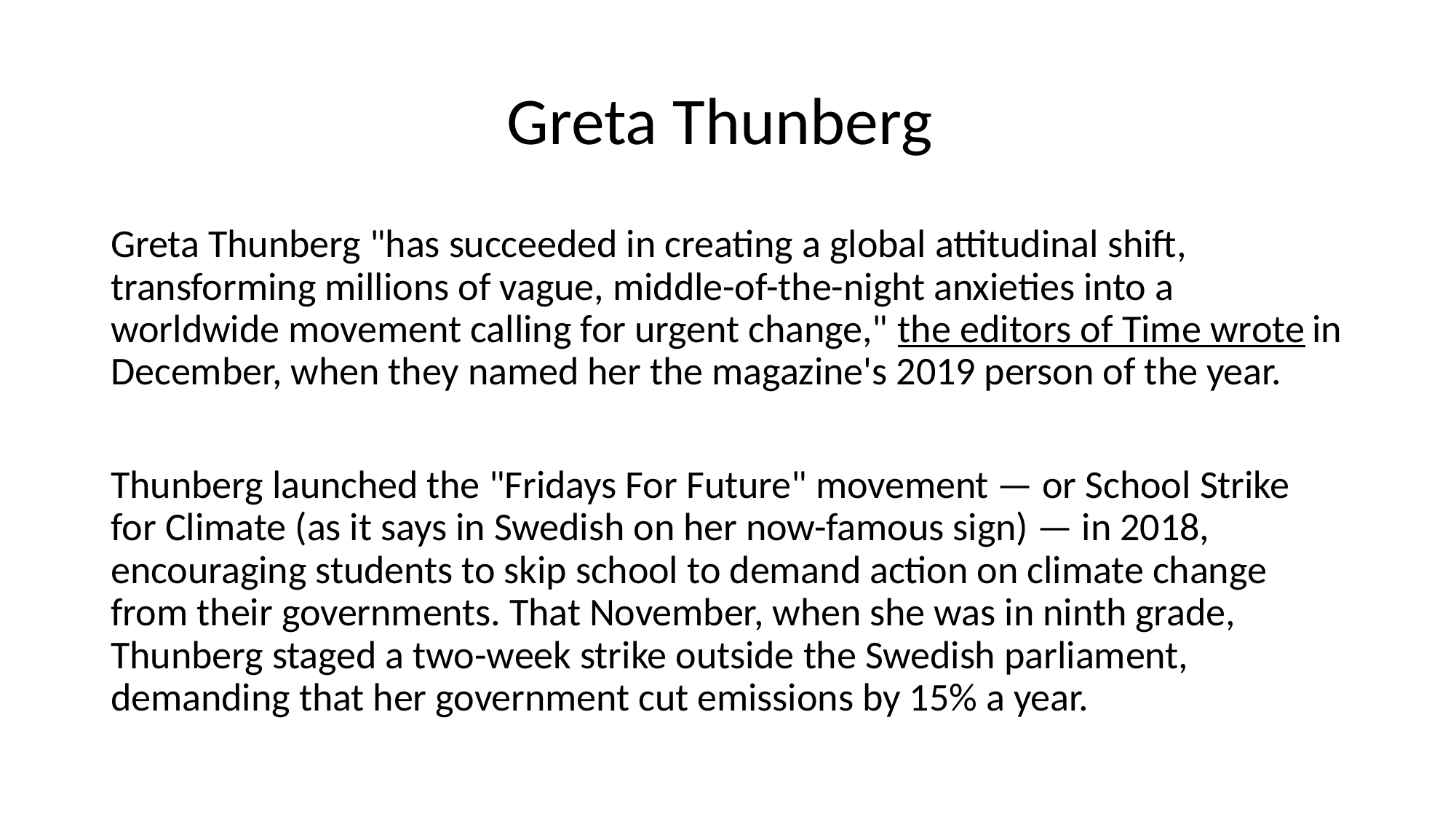

# Greta Thunberg
Greta Thunberg "has succeeded in creating a global attitudinal shift, transforming millions of vague, middle-of-the-night anxieties into a worldwide movement calling for urgent change," the editors of Time wrote in December, when they named her the magazine's 2019 person of the year.

Thunberg launched the "Fridays For Future" movement — or School Strike for Climate (as it says in Swedish on her now-famous sign) — in 2018, encouraging students to skip school to demand action on climate change from their governments. That November, when she was in ninth grade, Thunberg staged a two-week strike outside the Swedish parliament, demanding that her government cut emissions by 15% a year.